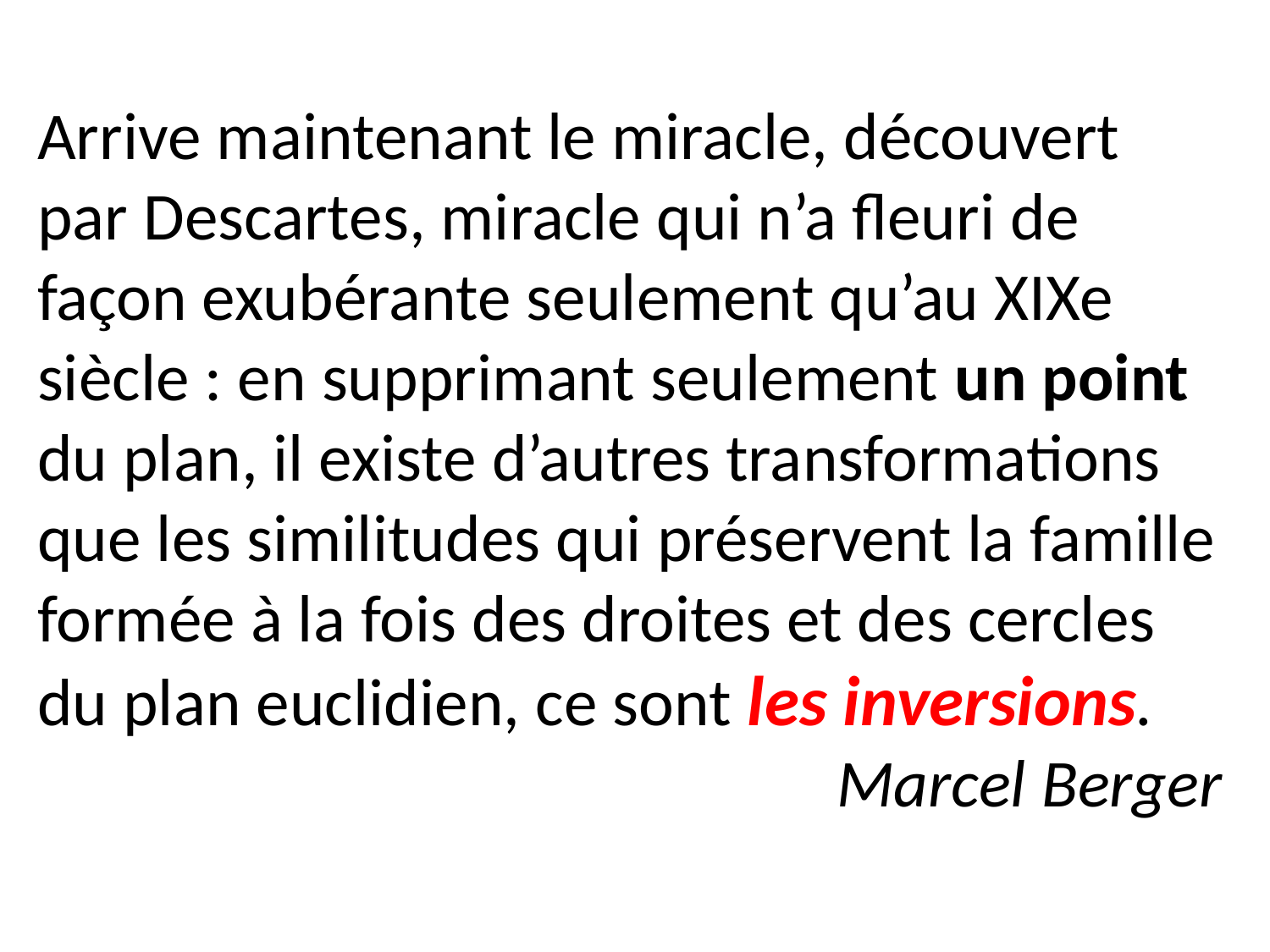

Arrive maintenant le miracle, découvert par Descartes, miracle qui n’a fleuri de façon exubérante seulement qu’au XIXe siècle : en supprimant seulement un point du plan, il existe d’autres transformations que les similitudes qui préservent la famille formée à la fois des droites et des cercles du plan euclidien, ce sont les inversions.
Marcel Berger